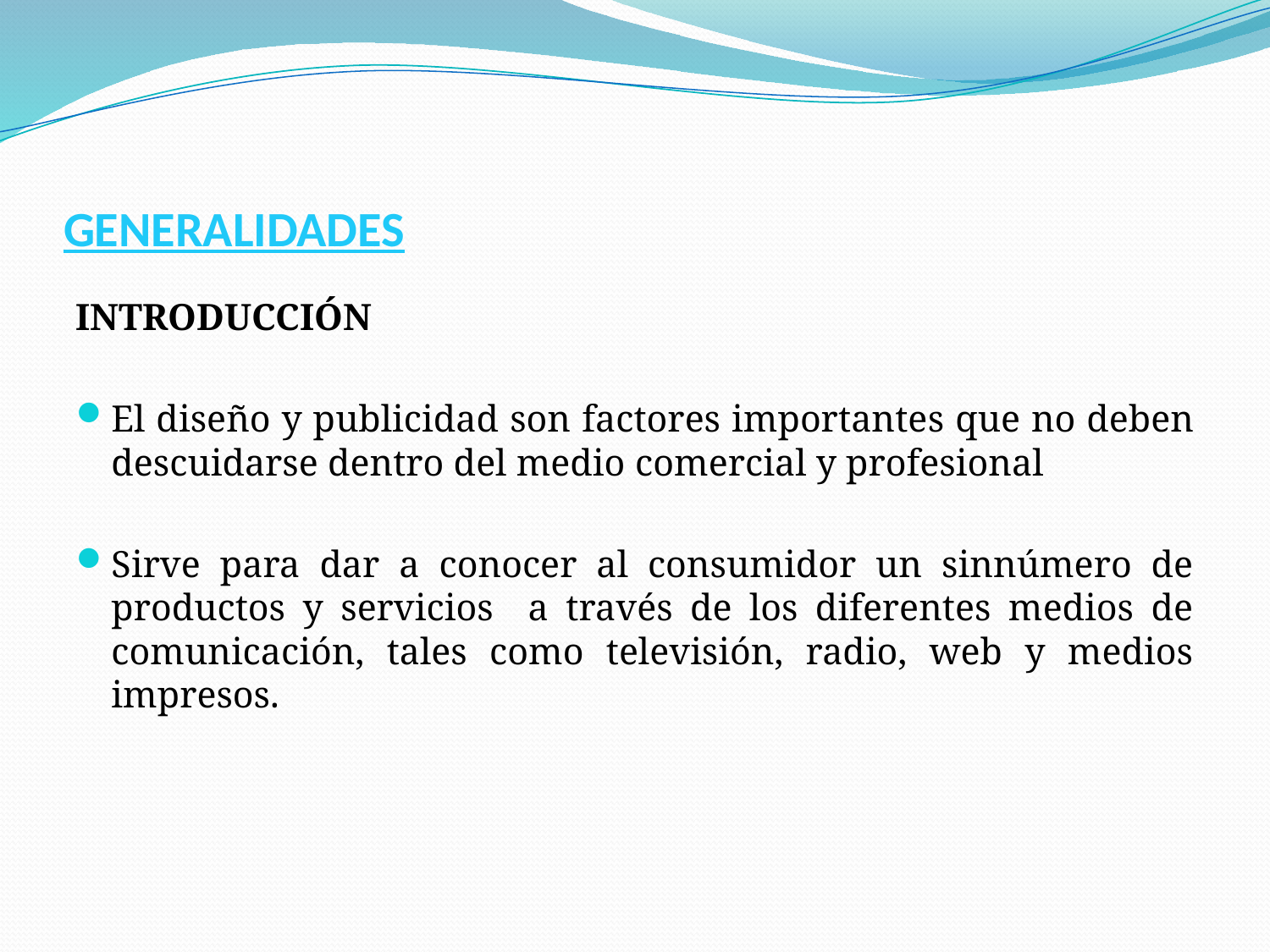

# GENERALIDADES
INTRODUCCIÓN

El diseño y publicidad son factores importantes que no deben descuidarse dentro del medio comercial y profesional

Sirve para dar a conocer al consumidor un sinnúmero de productos y servicios  a través de los diferentes medios de comunicación, tales como televisión, radio, web y medios impresos.